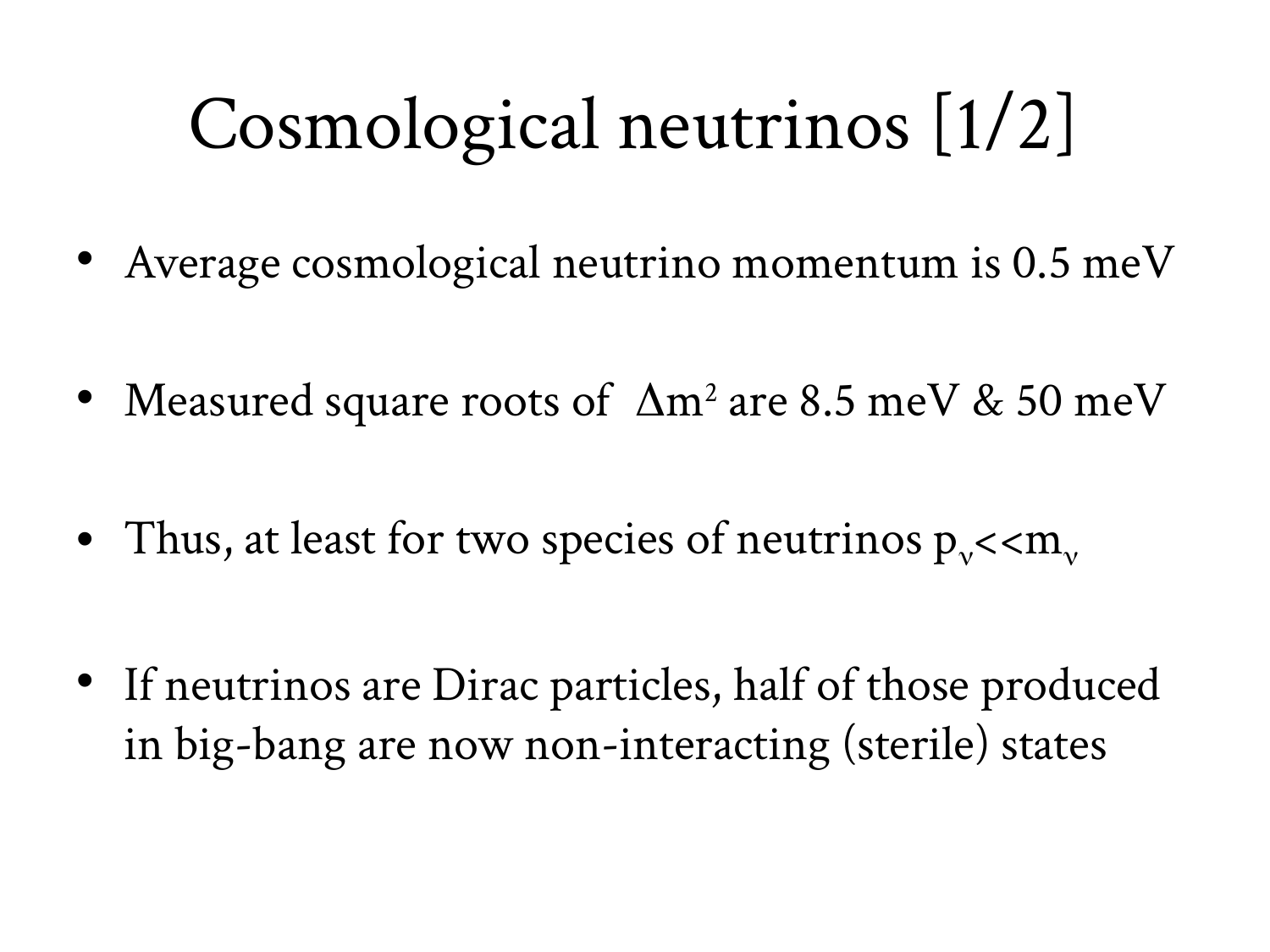

# Cosmological neutrinos [1/2]
Average cosmological neutrino momentum is 0.5 meV

Measured square roots of Δm2 are 8.5 meV & 50 meV

Thus, at least for two species of neutrinos pν<<mν

If neutrinos are Dirac particles, half of those produced in big-bang are now non-interacting (sterile) states